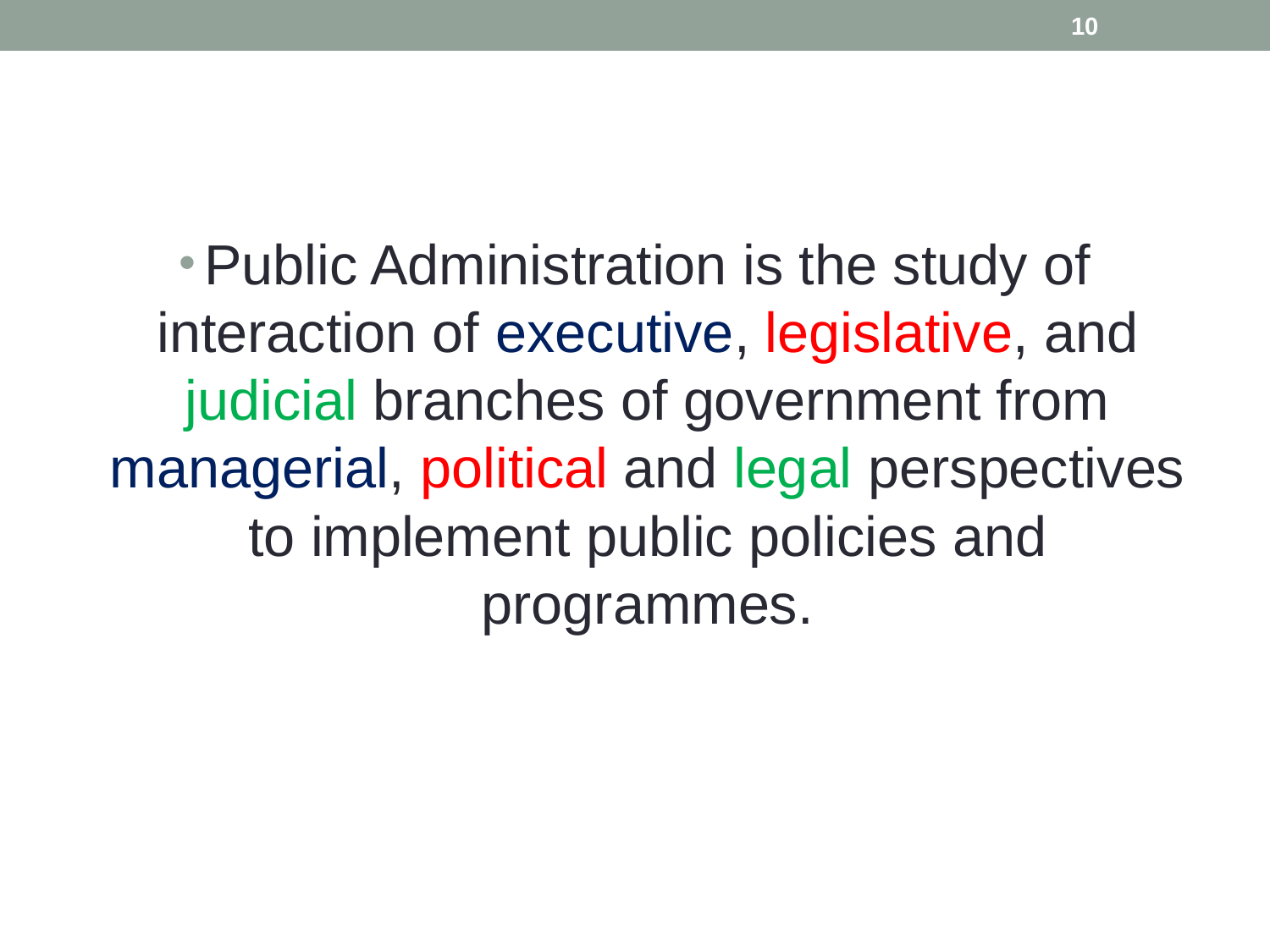

10
Public Administration is the study of interaction of executive, legislative, and judicial branches of government from managerial, political and legal perspectives to implement public policies and programmes.